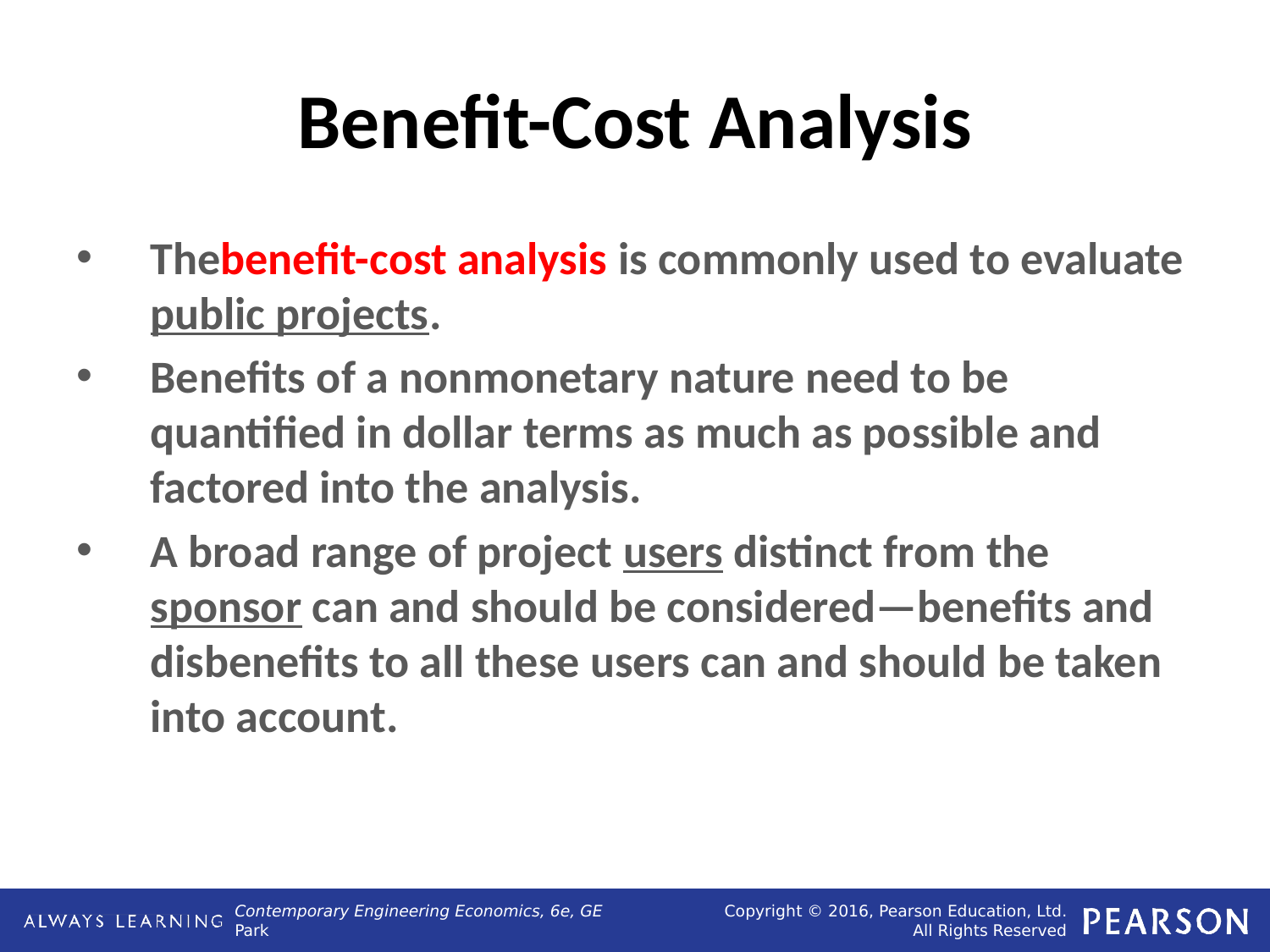

# Benefit-Cost Analysis
Thebenefit-cost analysis is commonly used to evaluate public projects.
Benefits of a nonmonetary nature need to be quantified in dollar terms as much as possible and factored into the analysis.
A broad range of project users distinct from the sponsor can and should be considered—benefits and disbenefits to all these users can and should be taken into account.